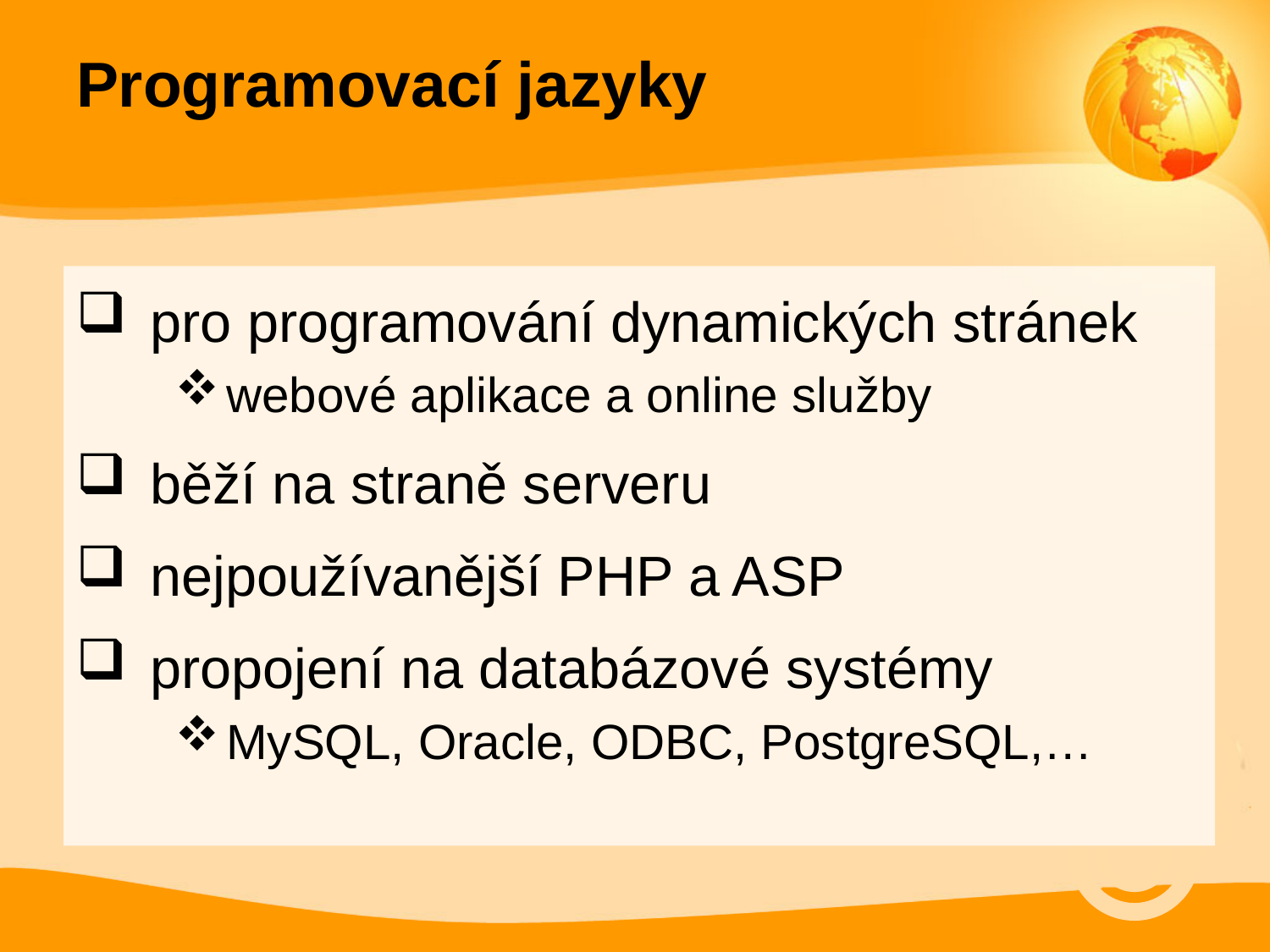

Programovací jazyky
pro programování dynamických stránek
webové aplikace a online služby
běží na straně serveru
nejpoužívanější PHP a ASP
propojení na databázové systémy
MySQL, Oracle, ODBC, PostgreSQL,…